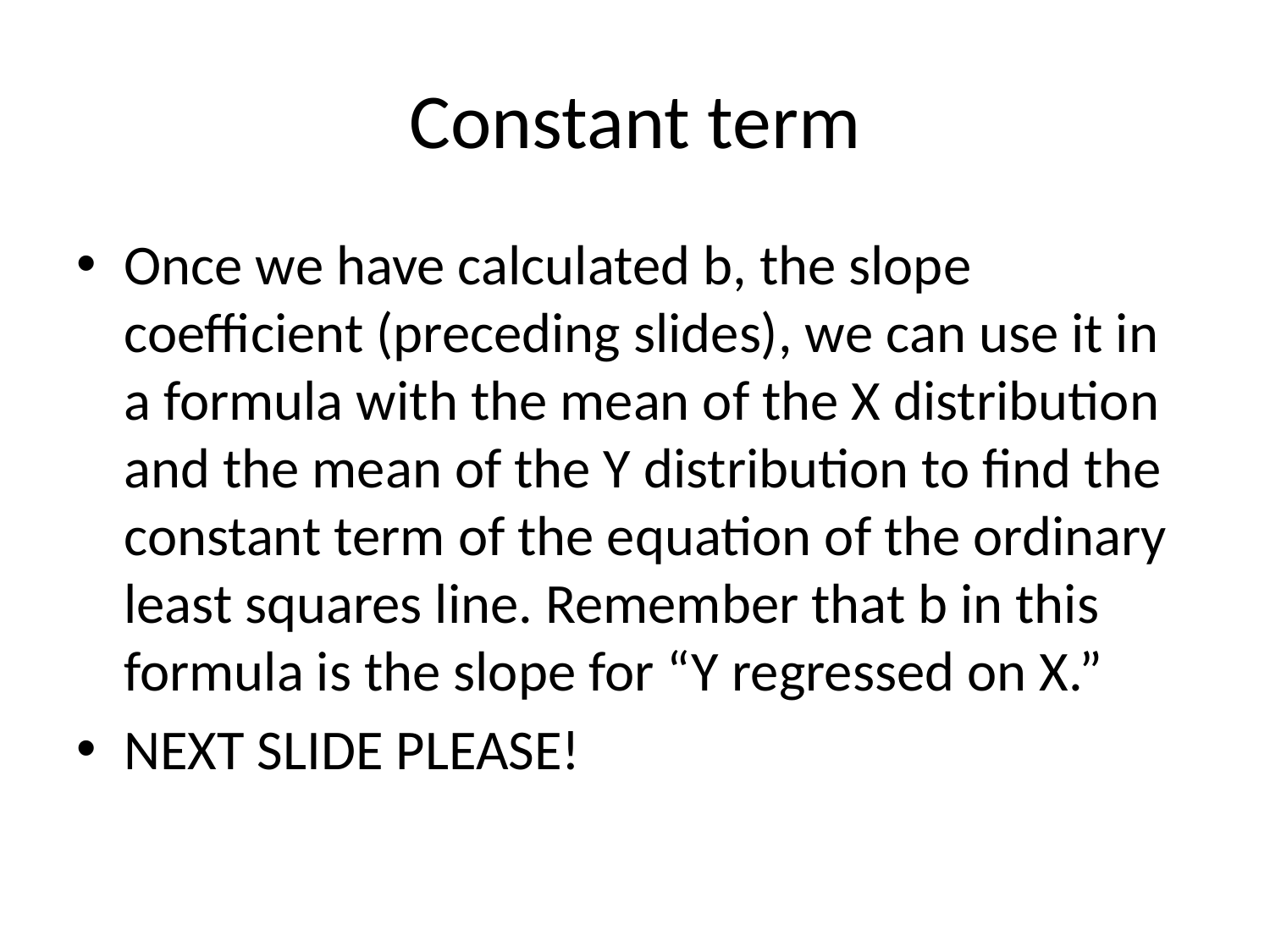

# Constant term
Once we have calculated b, the slope coefficient (preceding slides), we can use it in a formula with the mean of the X distribution and the mean of the Y distribution to find the constant term of the equation of the ordinary least squares line. Remember that b in this formula is the slope for “Y regressed on X.”
NEXT SLIDE PLEASE!